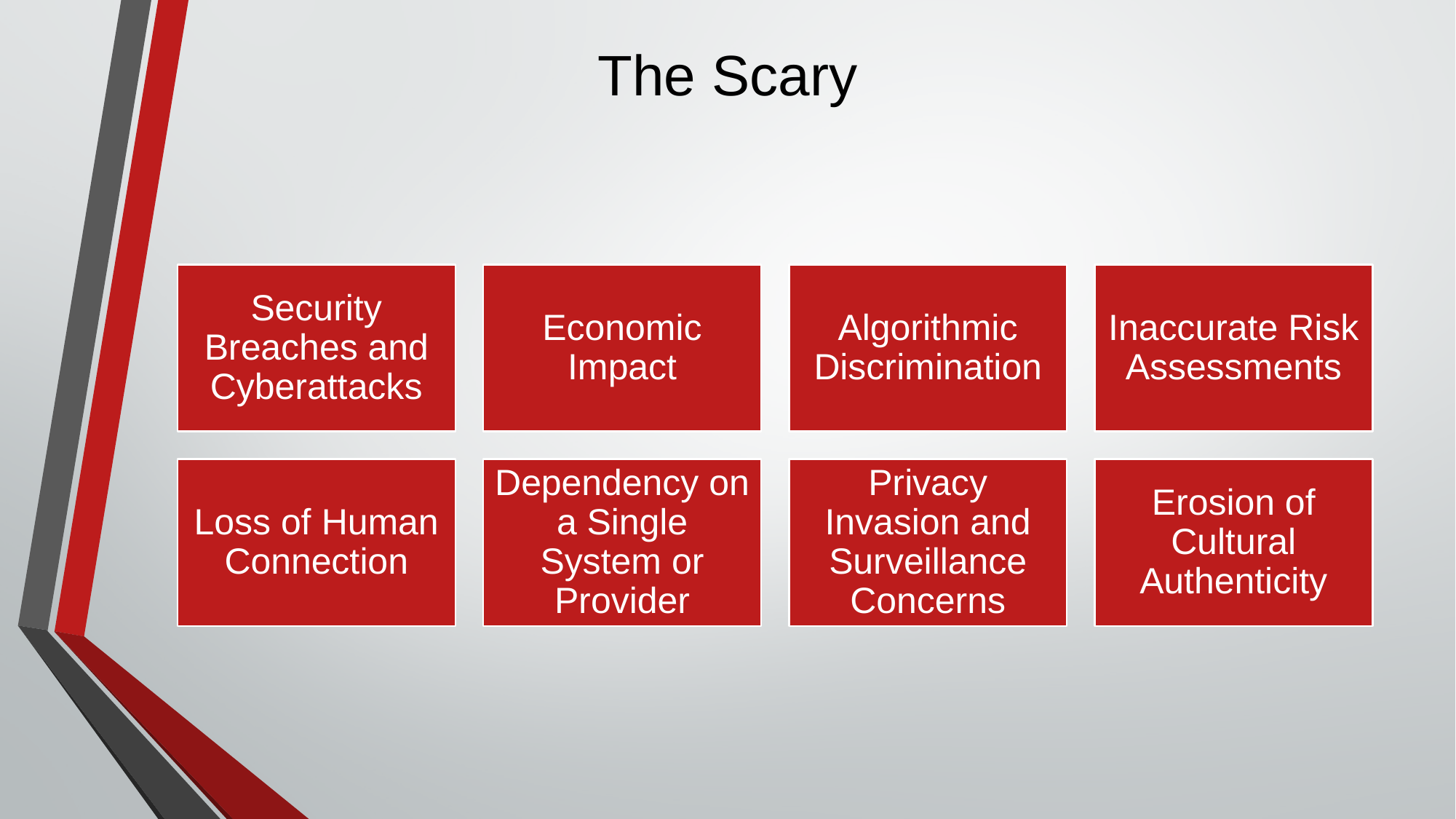

# The Scary
Security Breaches and Cyberattacks
Economic Impact
Algorithmic Discrimination
Inaccurate Risk Assessments
Loss of Human Connection
Dependency on a Single System or Provider
Privacy Invasion and Surveillance Concerns
Erosion of Cultural Authenticity